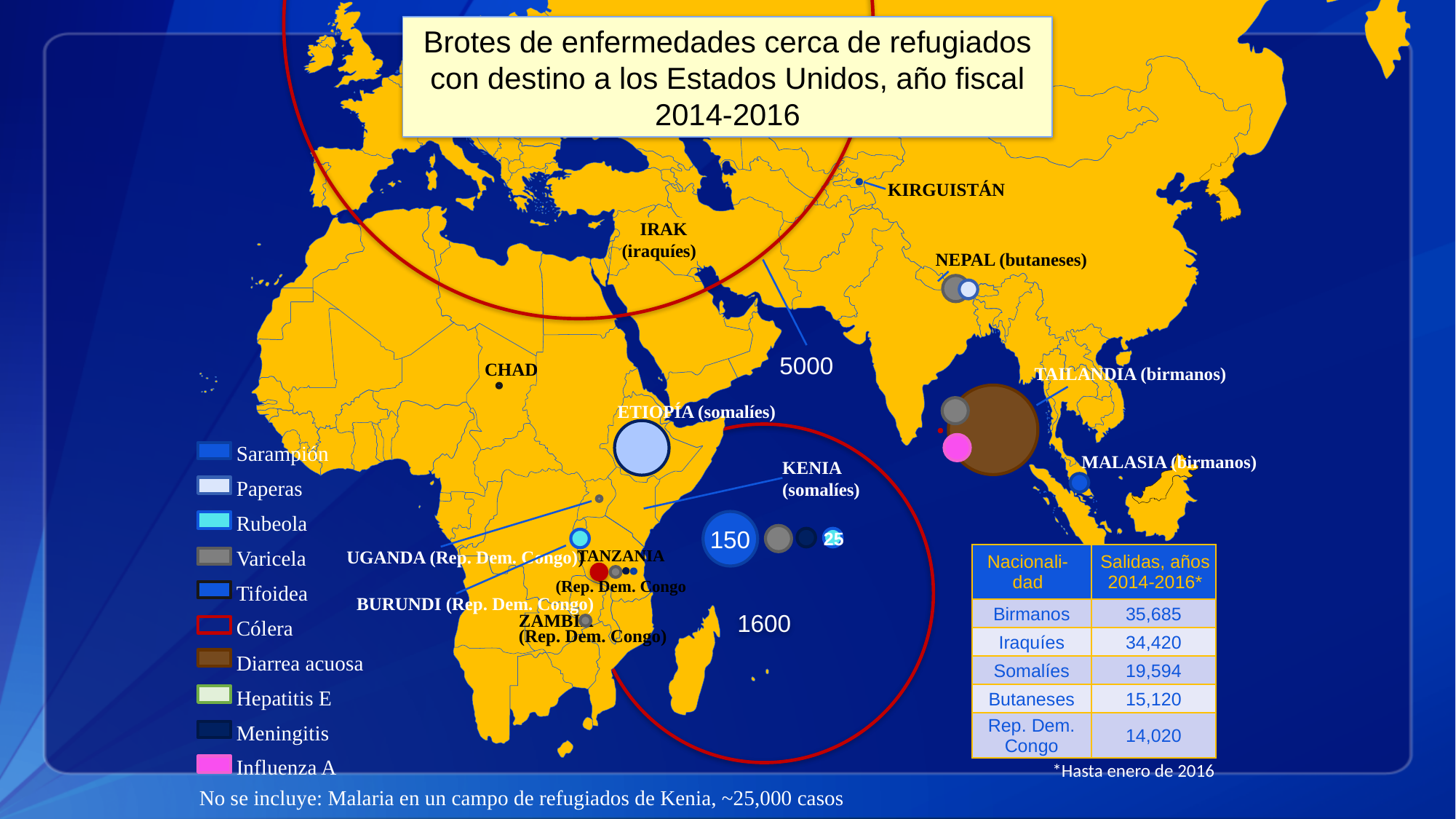

Brotes de enfermedades cerca de refugiados con destino a los Estados Unidos, año fiscal 2014-2016

KIRGUISTÁN

 IRAK
(iraquíes)

NEPAL (butaneses)

5000

TAILANDIA (birmanos)
   CHAD

 ETIOPÍA (somalíes)

1600
Sarampión
Paperas
Rubeola
Varicela
Tifoidea
Cólera
Diarrea acuosa
Hepatitis E
Meningitis
Influenza A

KENIA
(somalíes)
MALASIA (birmanos)

150

25

| Nacionali-dad | Salidas, años 2014-2016\* |
| --- | --- |
| Birmanos | 35,685 |
| Iraquíes | 34,420 |
| Somalíes | 19,594 |
| Butaneses | 15,120 |
| Rep. Dem. Congo | 14,020 |
| \*Hasta enero de 2016 |  |
TANZANIA

(Rep. Dem. Congo
UGANDA (Rep. Dem. Congo))

BURUNDI (Rep. Dem. Congo)

ZAMBIA
(Rep. Dem. Congo)

No se incluye: Malaria en un campo de refugiados de Kenia, ~25,000 casos